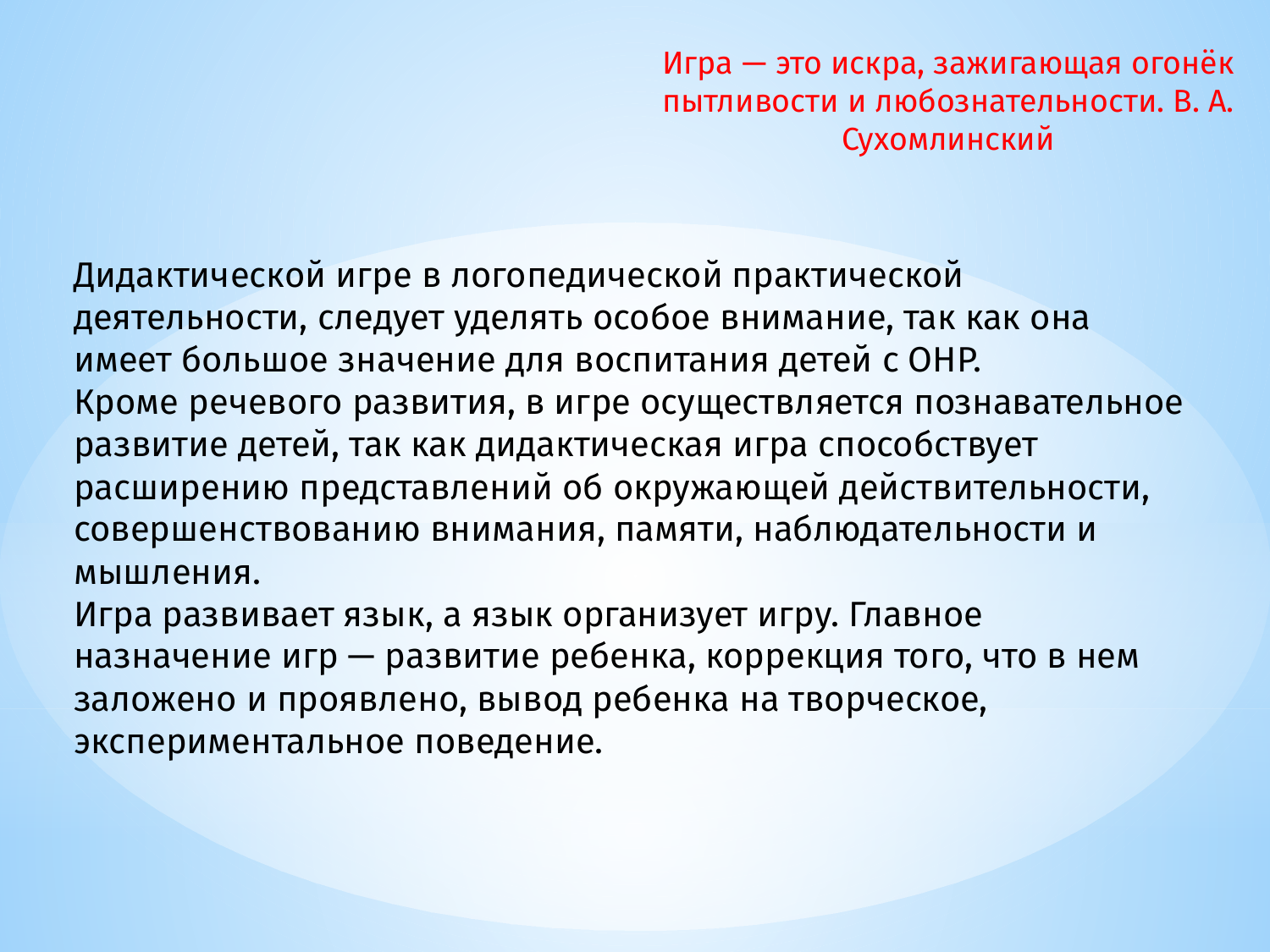

Игра — это искра, зажигающая огонёк пытливости и любознательности. В. А. Сухомлинский
Дидактической игре в логопедической практической деятельности, следует уделять особое внимание, так как она имеет большое значение для воспитания детей с ОНР.
Кроме речевого развития, в игре осуществляется познавательное развитие детей, так как дидактическая игра способствует расширению представлений об окружающей действительности, совершенствованию внимания, памяти, наблюдательности и мышления.
Игра развивает язык, а язык организует игру. Главное назначение игр — развитие ребенка, коррекция того, что в нем заложено и проявлено, вывод ребенка на творческое, экспериментальное поведение.